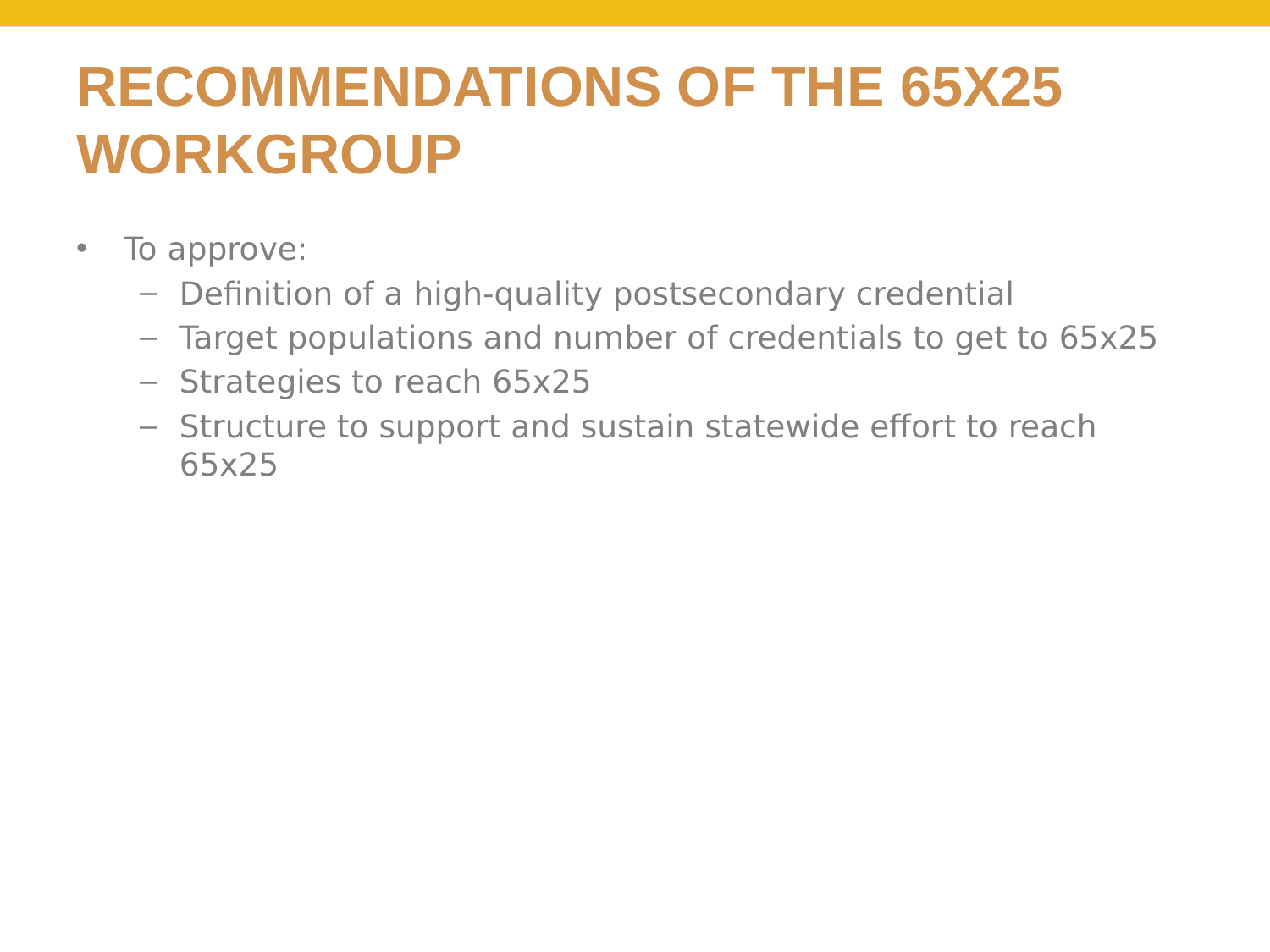

# Recommendations of the 65x25 Workgroup
To approve:
Definition of a high-quality postsecondary credential
Target populations and number of credentials to get to 65x25
Strategies to reach 65x25
Structure to support and sustain statewide effort to reach 65x25